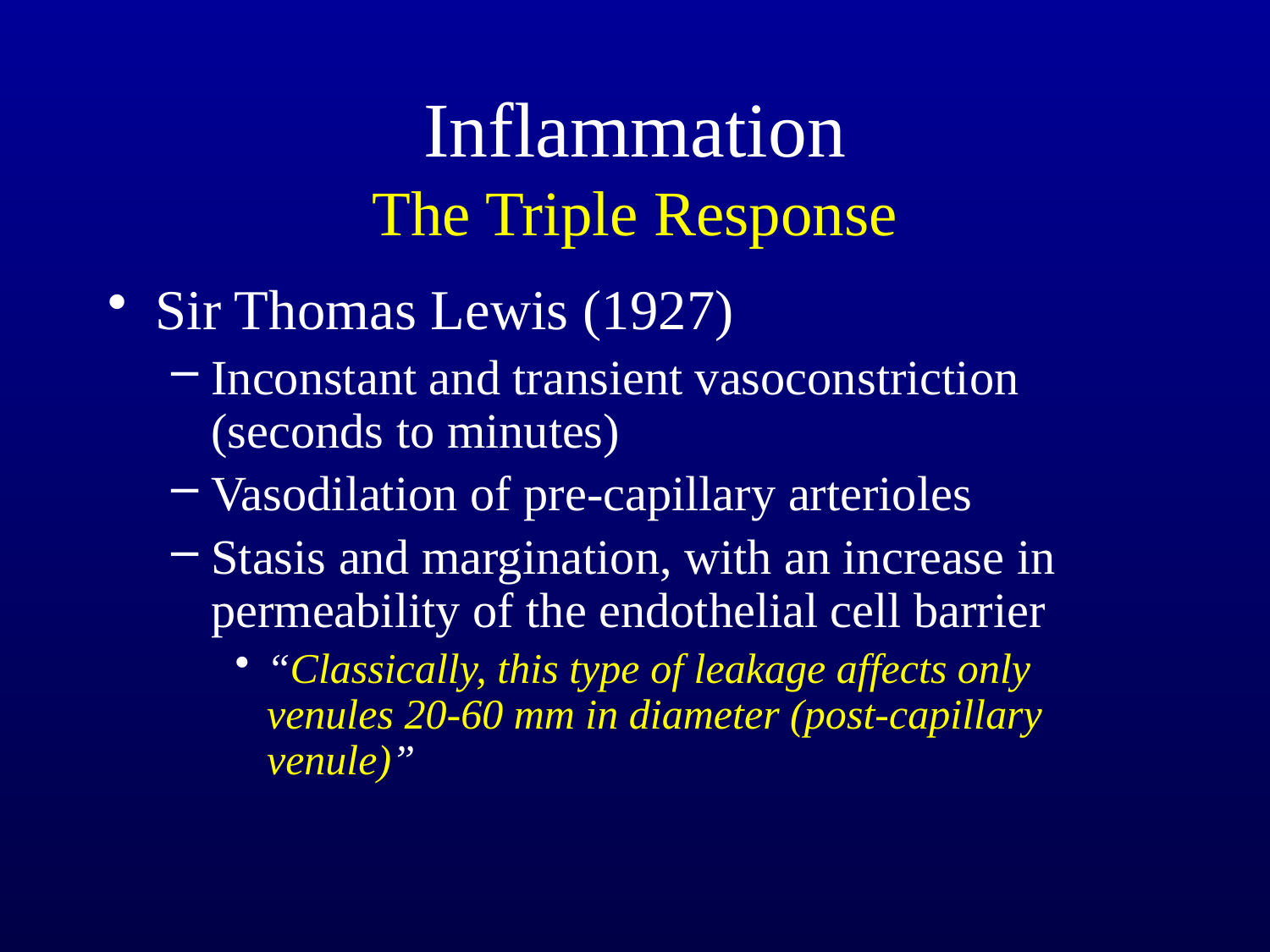

# Inflammation The Triple Response
Sir Thomas Lewis (1927)
Inconstant and transient vasoconstriction (seconds to minutes)
Vasodilation of pre-capillary arterioles
Stasis and margination, with an increase in permeability of the endothelial cell barrier
“Classically, this type of leakage affects only venules 20-60 mm in diameter (post-capillary venule)”